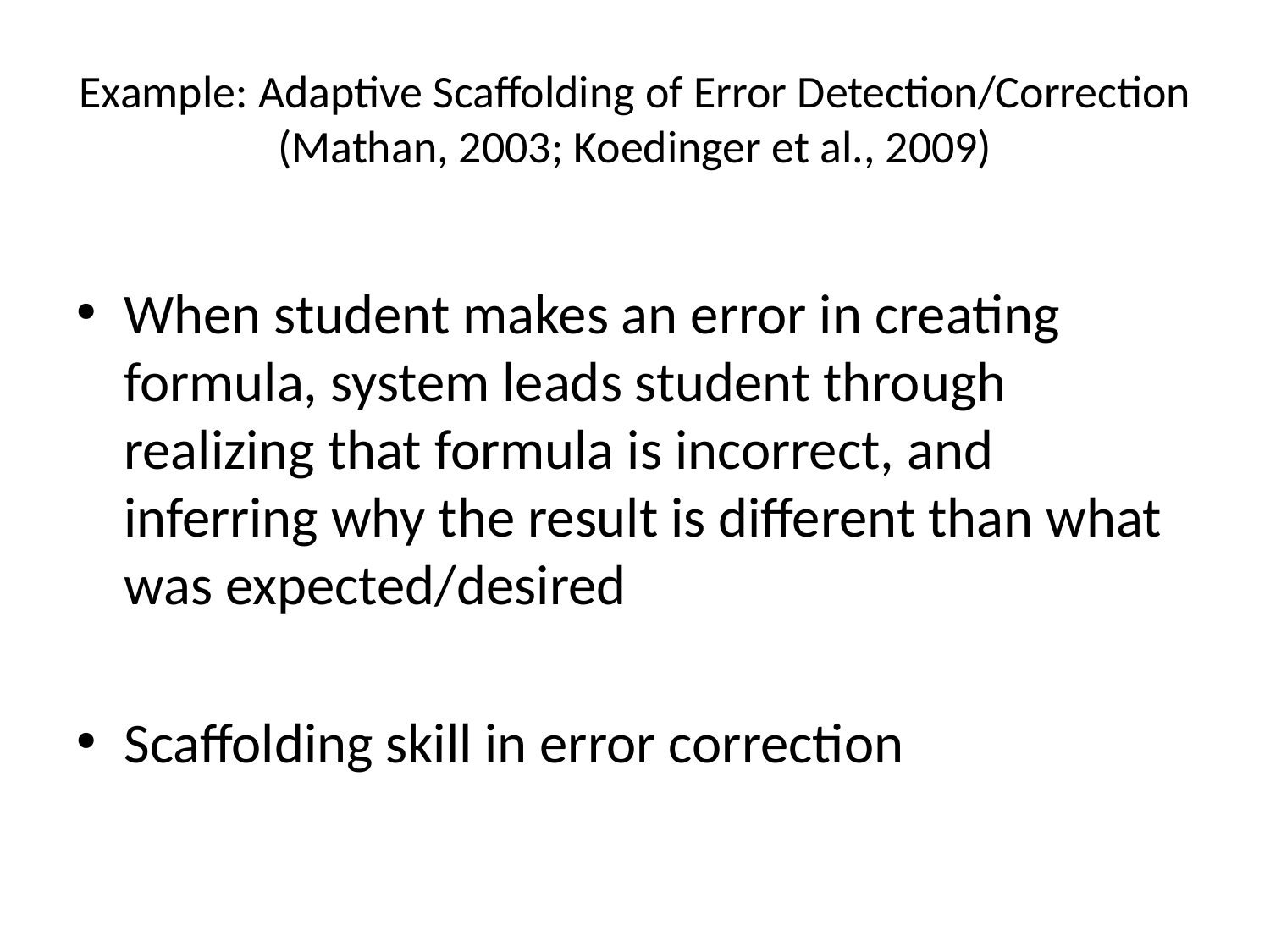

# Example: Adaptive Scaffolding of Error Detection/Correction (Mathan, 2003; Koedinger et al., 2009)
When student makes an error in creating formula, system leads student through realizing that formula is incorrect, and inferring why the result is different than what was expected/desired

Scaffolding skill in error correction